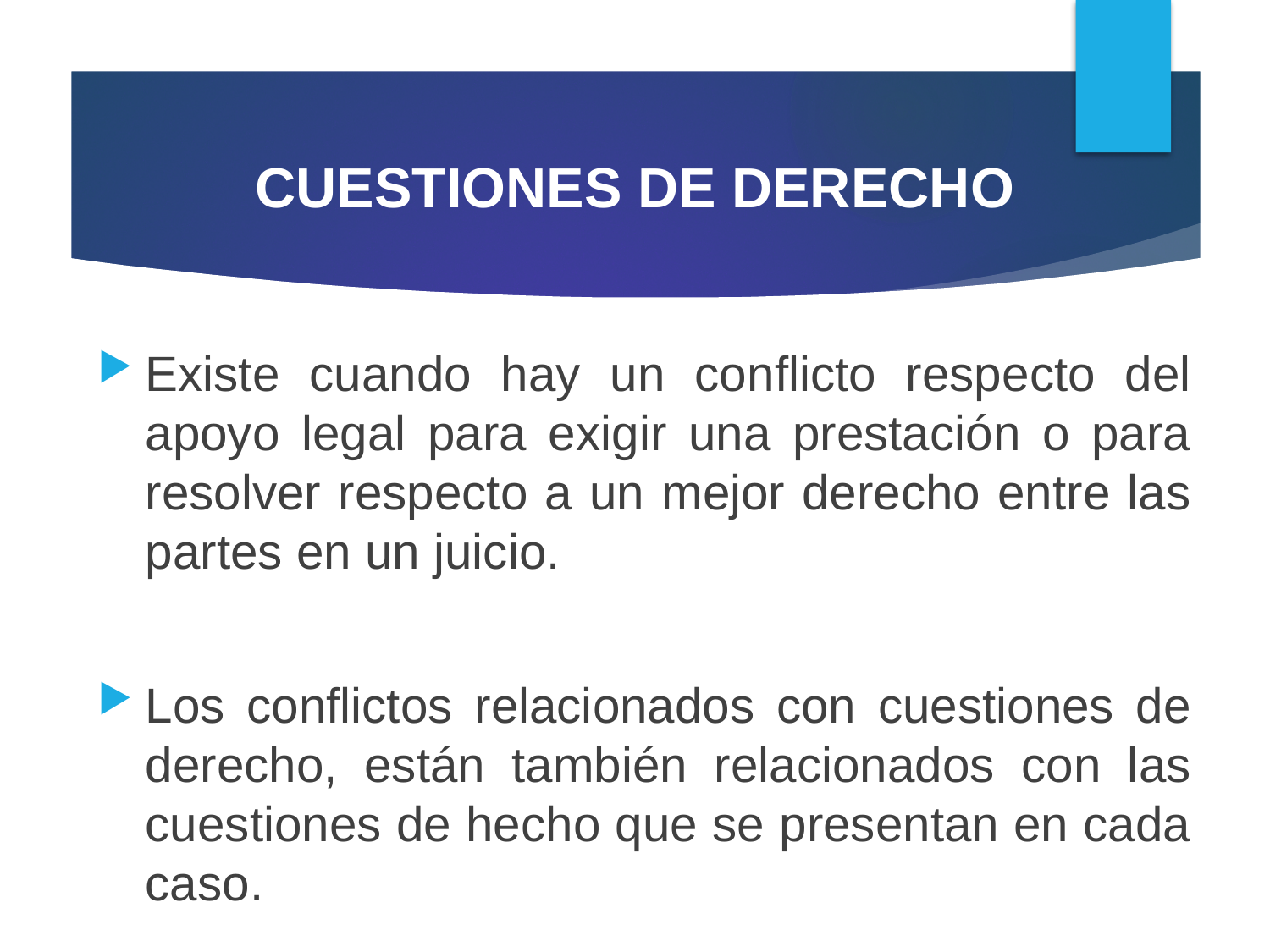

# CUESTIONES DE DERECHO
Existe cuando hay un conflicto respecto del apoyo legal para exigir una prestación o para resolver respecto a un mejor derecho entre las partes en un juicio.

Los conflictos relacionados con cuestiones de derecho, están también relacionados con las cuestiones de hecho que se presentan en cada caso.